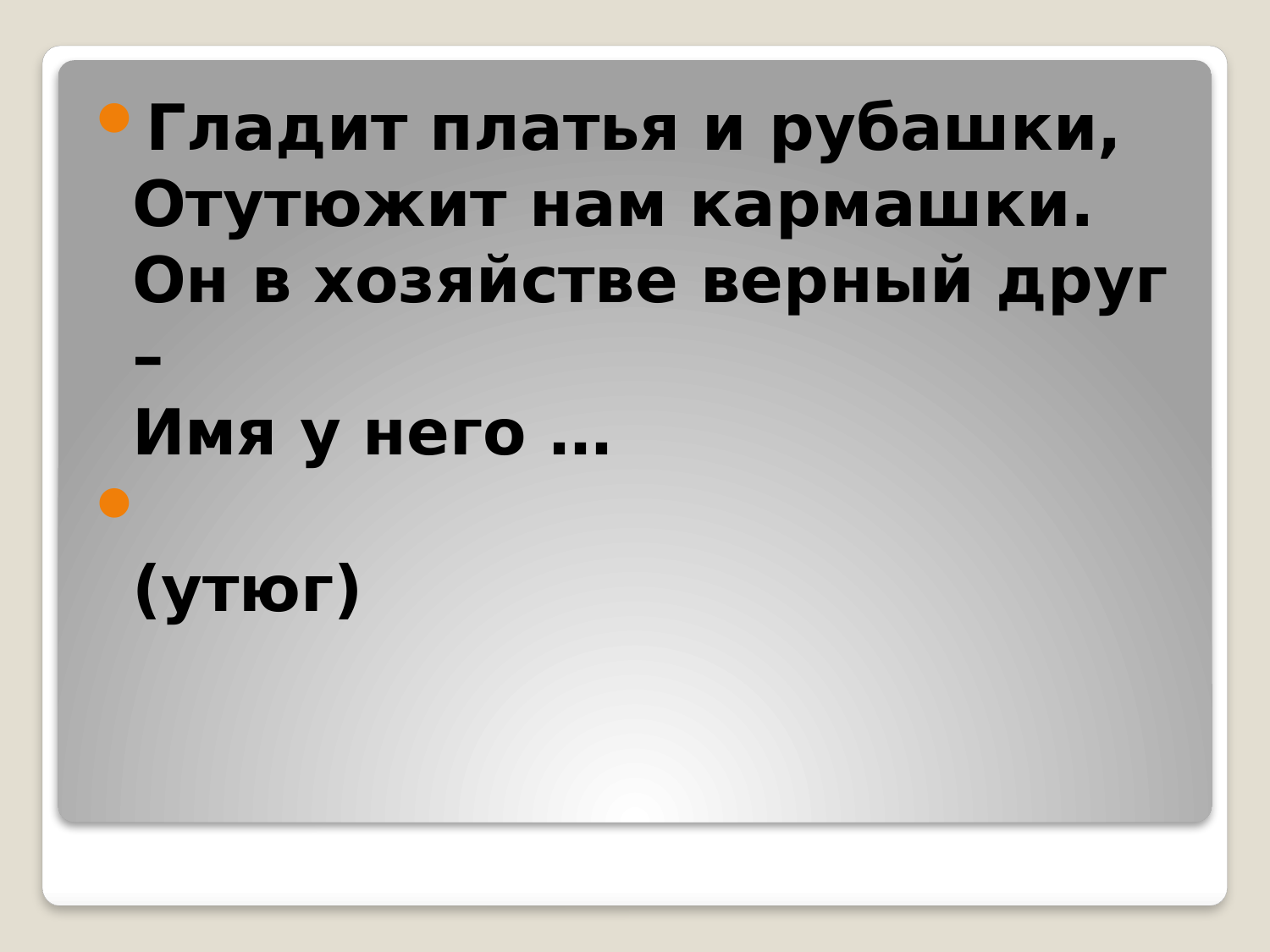

Гладит платья и рубашки, 
Отутюжит нам кармашки. 
Он в хозяйстве верный друг – 
Имя у него …
                                          (утюг)
#